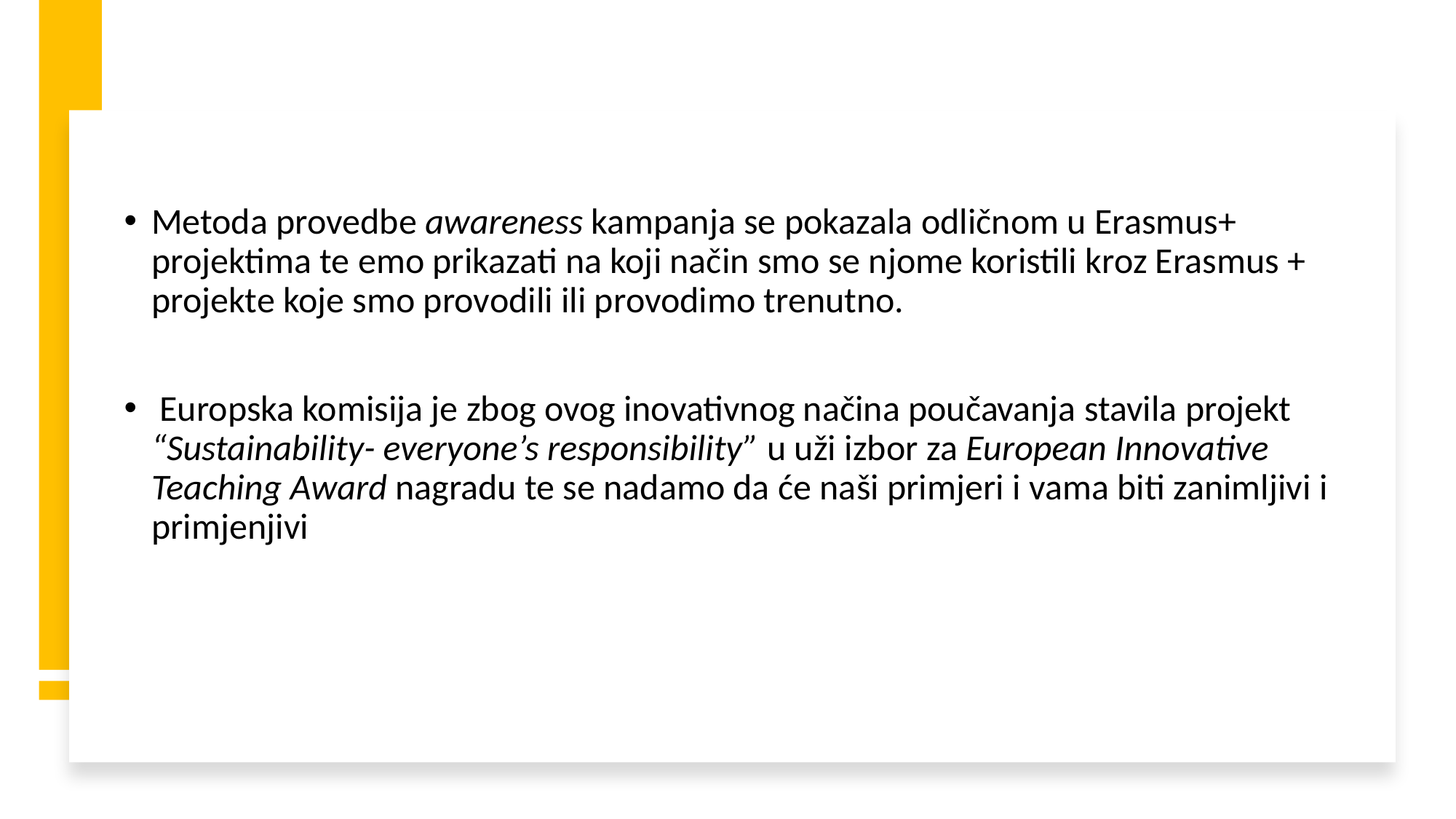

Metoda provedbe awareness kampanja se pokazala odličnom u Erasmus+ projektima te emo prikazati na koji način smo se njome koristili kroz Erasmus + projekte koje smo provodili ili provodimo trenutno.

 Europska komisija je zbog ovog inovativnog načina poučavanja stavila projekt “Sustainability- everyone’s responsibility” u uži izbor za European Innovative Teaching Award nagradu te se nadamo da će naši primjeri i vama biti zanimljivi i primjenjivi